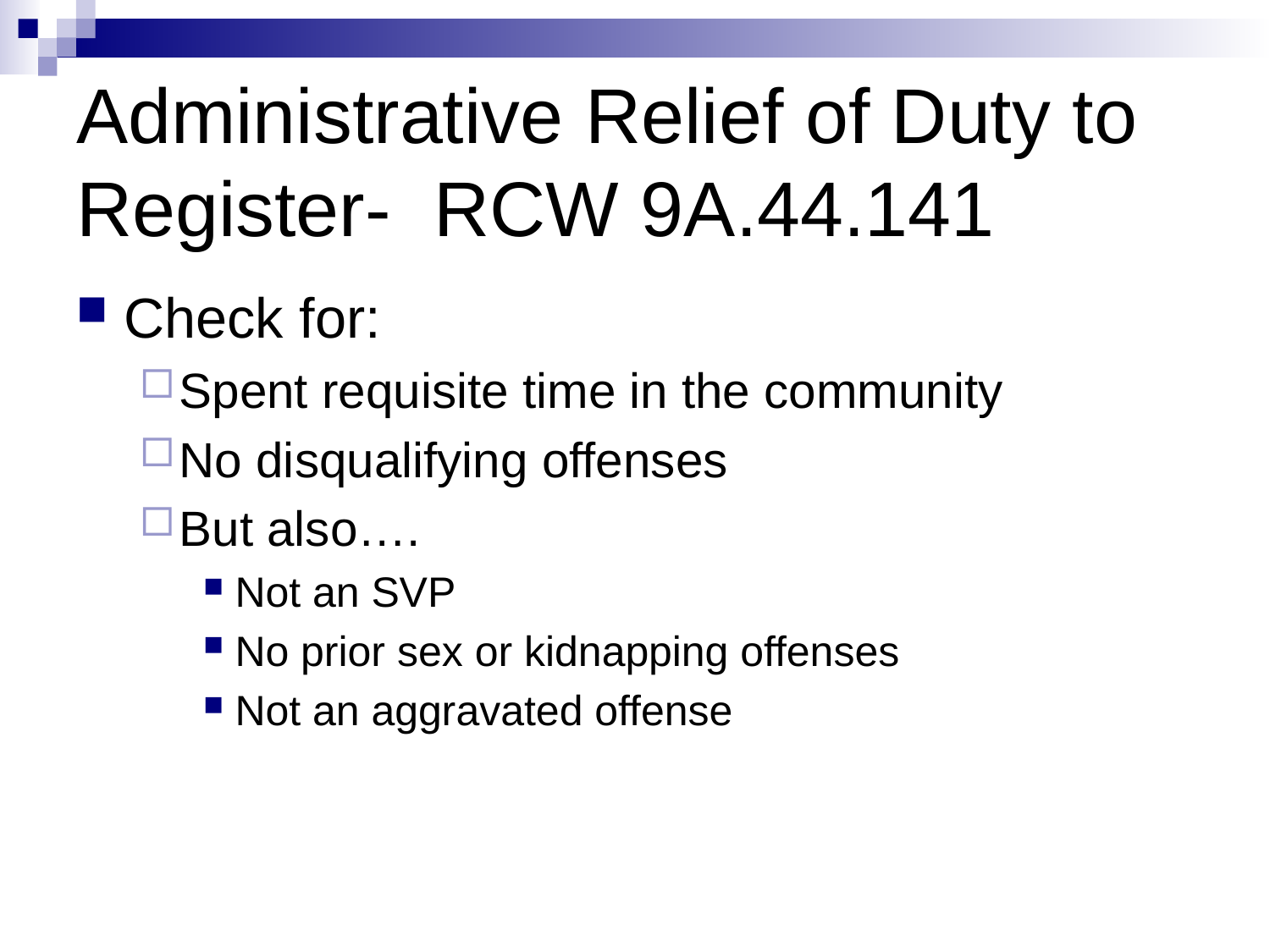

# Administrative Relief of Duty to Register-  RCW 9A.44.141
Check for:
Spent requisite time in the community
No disqualifying offenses
But also….
Not an SVP
No prior sex or kidnapping offenses
Not an aggravated offense